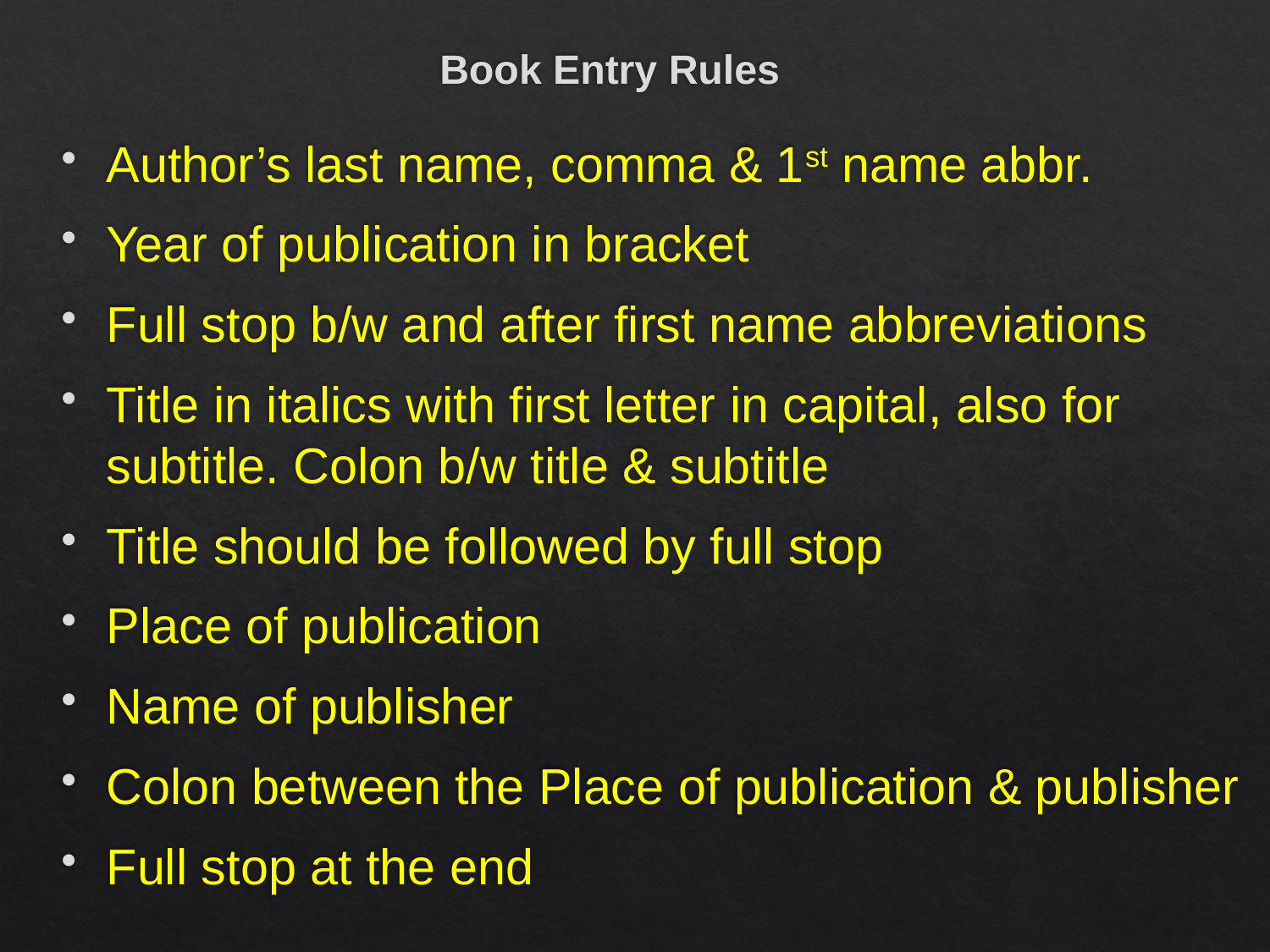

# Book Entry Rules
Author’s last name, comma & 1st name abbr.
Year of publication in bracket
Full stop b/w and after first name abbreviations
Title in italics with first letter in capital, also for subtitle. Colon b/w title & subtitle
Title should be followed by full stop
Place of publication
Name of publisher
Colon between the Place of publication & publisher
Full stop at the end